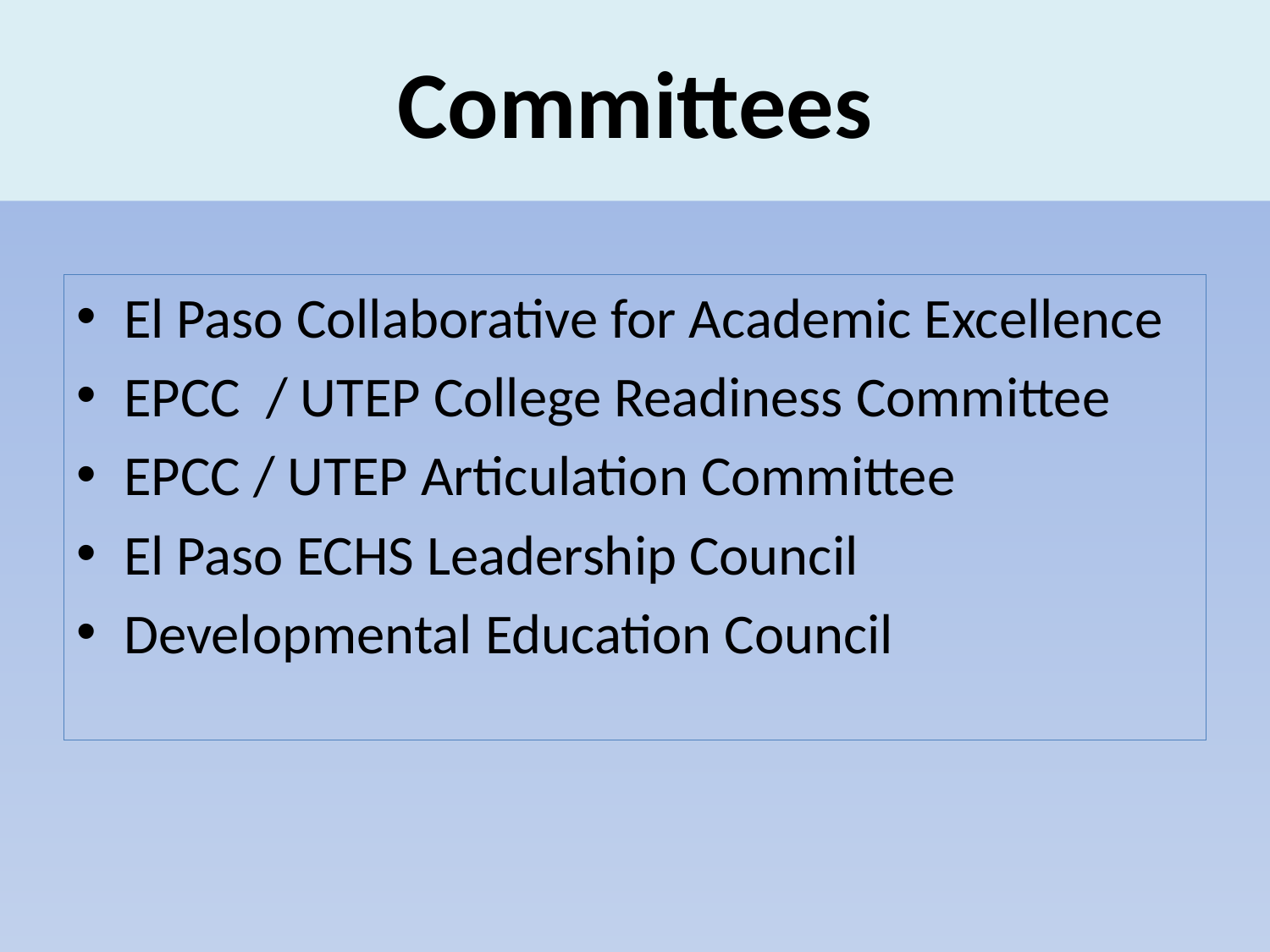

# Committees
El Paso Collaborative for Academic Excellence
EPCC  / UTEP College Readiness Committee
EPCC / UTEP Articulation Committee
El Paso ECHS Leadership Council
Developmental Education Council